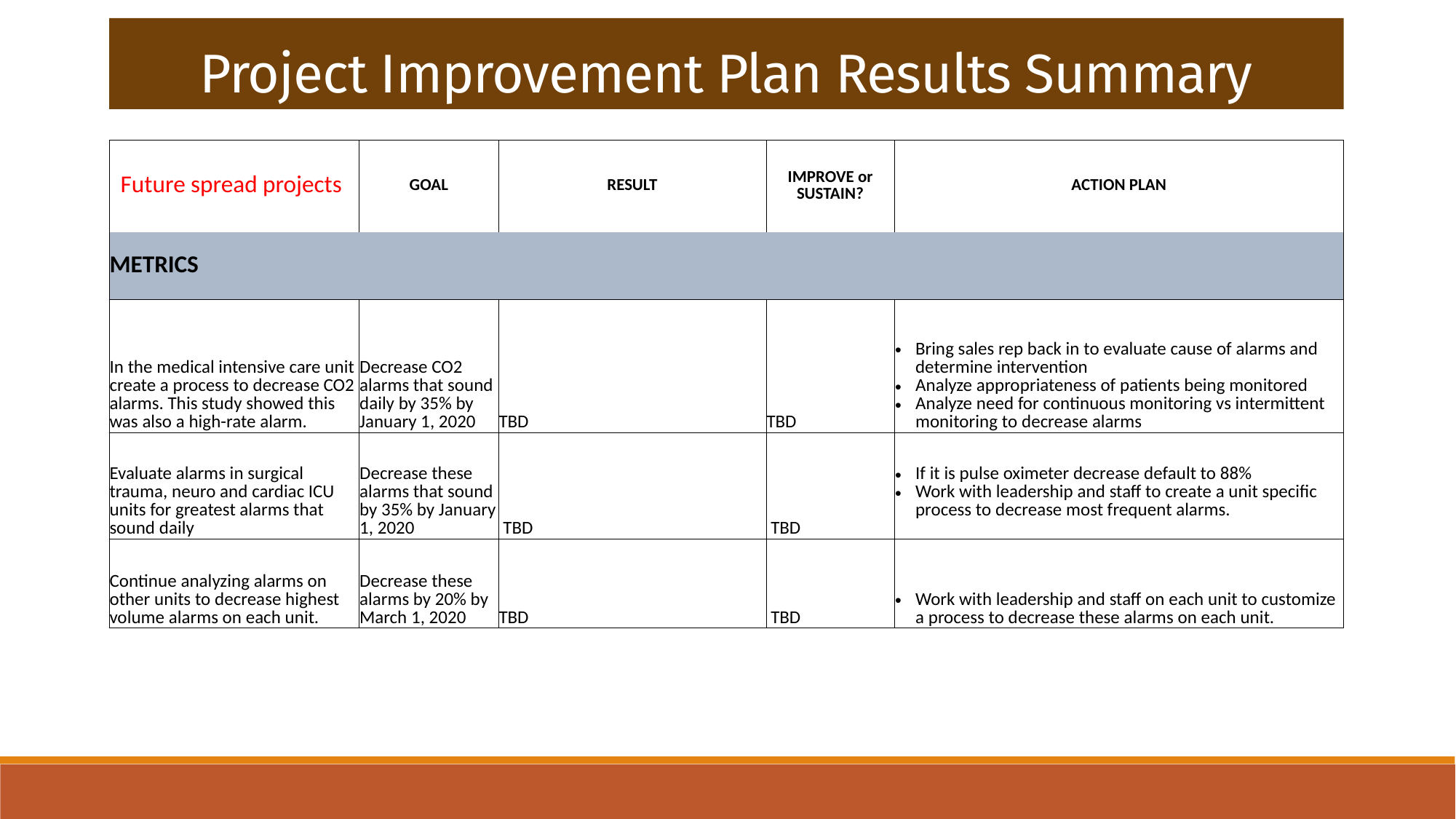

Project Improvement Plan Results Summary
| Future spread projects | GOAL | RESULT | IMPROVE or SUSTAIN? | ACTION PLAN |
| --- | --- | --- | --- | --- |
| METRICS |  |  |  |  |
| In the medical intensive care unit create a process to decrease CO2 alarms. This study showed this was also a high-rate alarm. | Decrease CO2 alarms that sound daily by 35% by January 1, 2020 | TBD | TBD | Bring sales rep back in to evaluate cause of alarms and determine intervention Analyze appropriateness of patients being monitored Analyze need for continuous monitoring vs intermittent monitoring to decrease alarms |
| Evaluate alarms in surgical trauma, neuro and cardiac ICU units for greatest alarms that sound daily | Decrease these alarms that sound by 35% by January 1, 2020 | TBD | TBD | If it is pulse oximeter decrease default to 88% Work with leadership and staff to create a unit specific process to decrease most frequent alarms. |
| Continue analyzing alarms on other units to decrease highest volume alarms on each unit. | Decrease these alarms by 20% by March 1, 2020 | TBD | TBD | Work with leadership and staff on each unit to customize a process to decrease these alarms on each unit. |